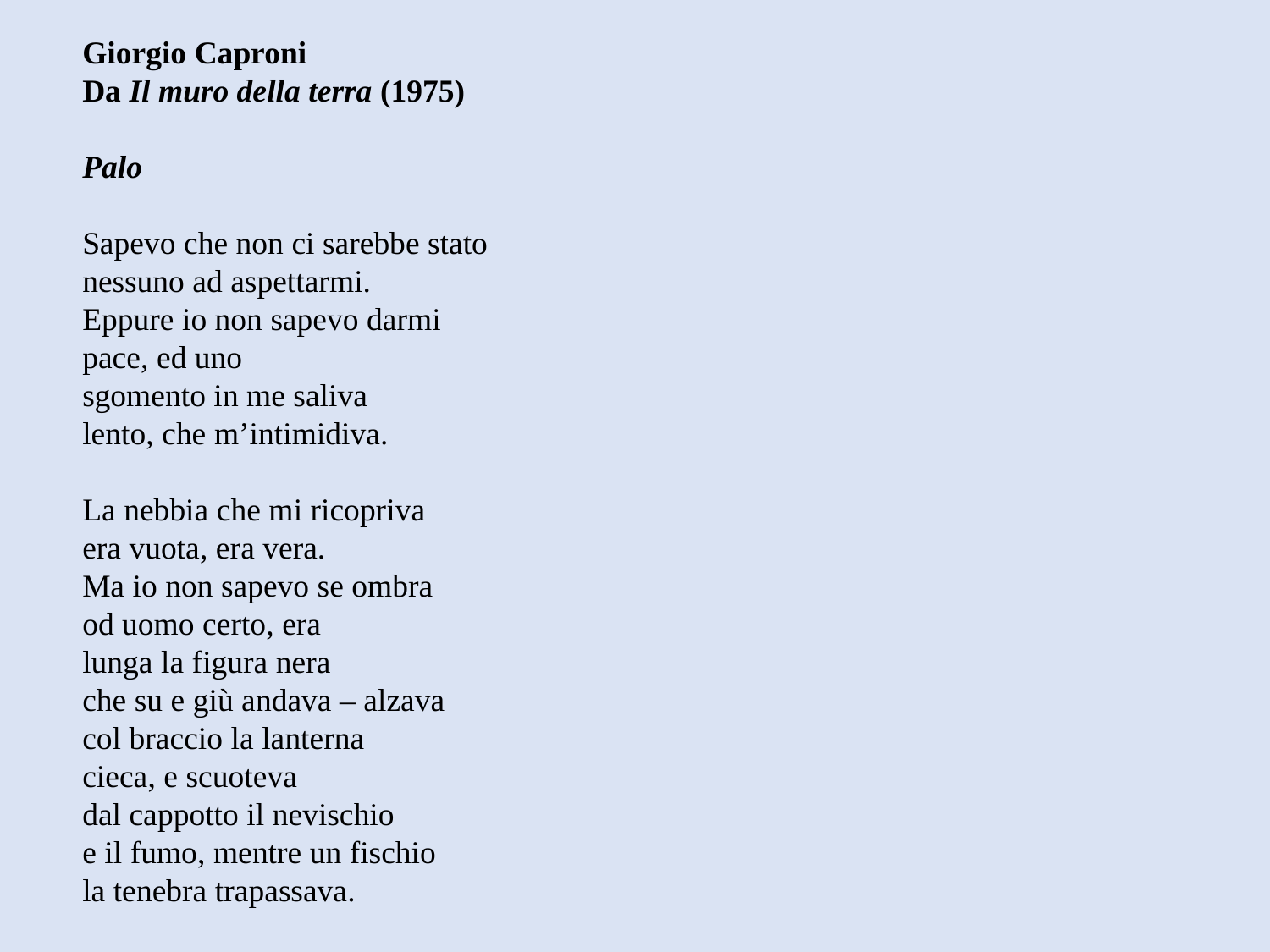

Giorgio Caproni
Da Il muro della terra (1975)

Palo

Sapevo che non ci sarebbe stato
nessuno ad aspettarmi.
Eppure io non sapevo darmi
pace, ed uno
sgomento in me saliva
lento, che m’intimidiva.

La nebbia che mi ricopriva
era vuota, era vera.
Ma io non sapevo se ombra
od uomo certo, era
lunga la figura nera
che su e giù andava – alzava
col braccio la lanterna
cieca, e scuoteva
dal cappotto il nevischio
e il fumo, mentre un fischio
la tenebra trapassava.